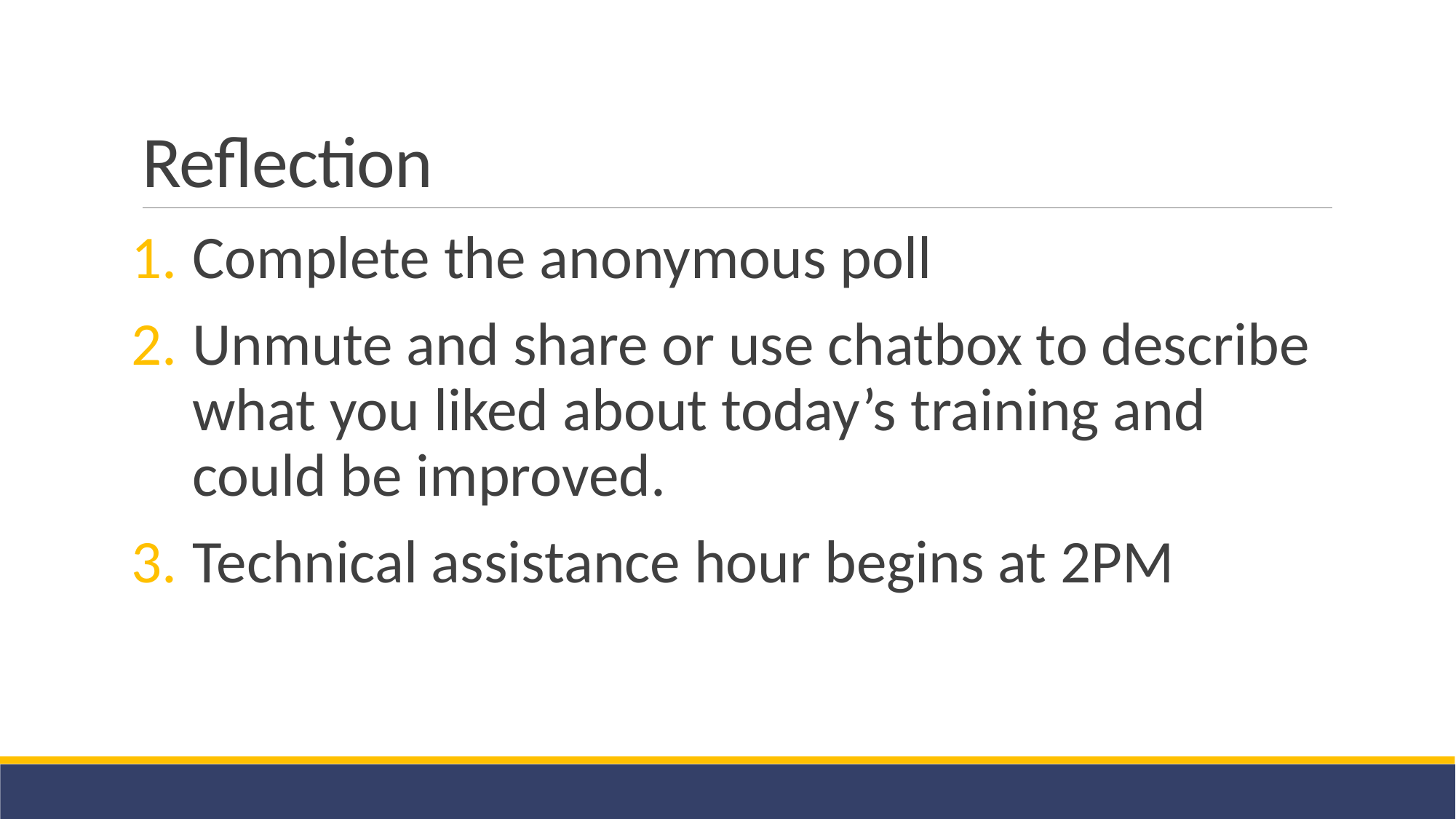

# Reflection
Complete the anonymous poll
Unmute and share or use chatbox to describe what you liked about today’s training and could be improved.
Technical assistance hour begins at 2PM